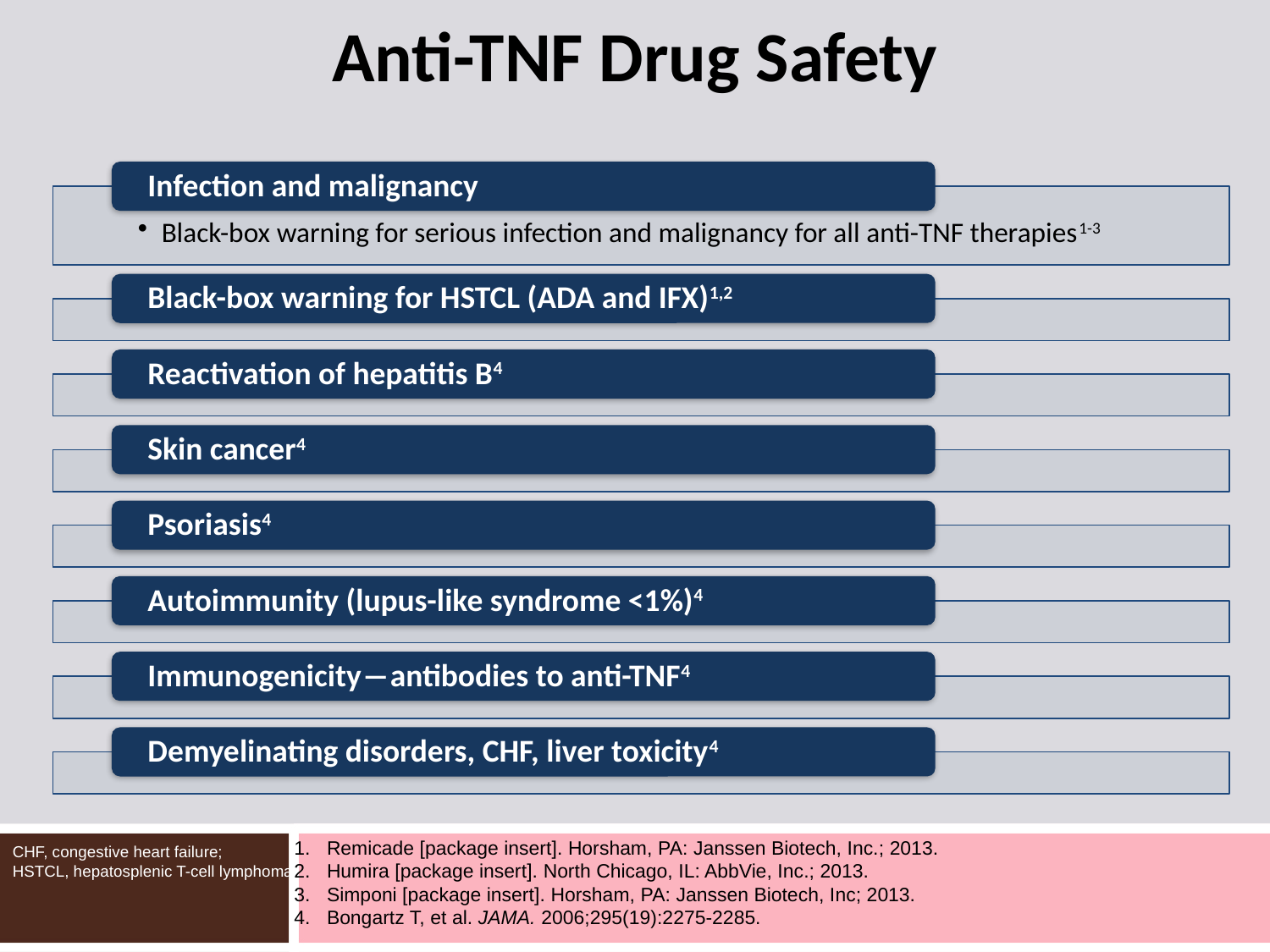

Anti-TNF Drug Safety
Black-box warning for serious infection and malignancy for all anti-TNF therapies1-3
Infection and malignancy
Black-box warning for HSTCL (ADA and IFX)1,2
Reactivation of hepatitis B4
Skin cancer4
Psoriasis4
Autoimmunity (lupus-like syndrome <1%)4
Immunogenicity―antibodies to anti-TNF4
Demyelinating disorders, CHF, liver toxicity4
Remicade [package insert]. Horsham, PA: Janssen Biotech, Inc.; 2013.
Humira [package insert]. North Chicago, IL: AbbVie, Inc.; 2013.
Simponi [package insert]. Horsham, PA: Janssen Biotech, Inc; 2013.
Bongartz T, et al. JAMA. 2006;295(19):2275-2285.
CHF, congestive heart failure;
HSTCL, hepatosplenic T-cell lymphoma